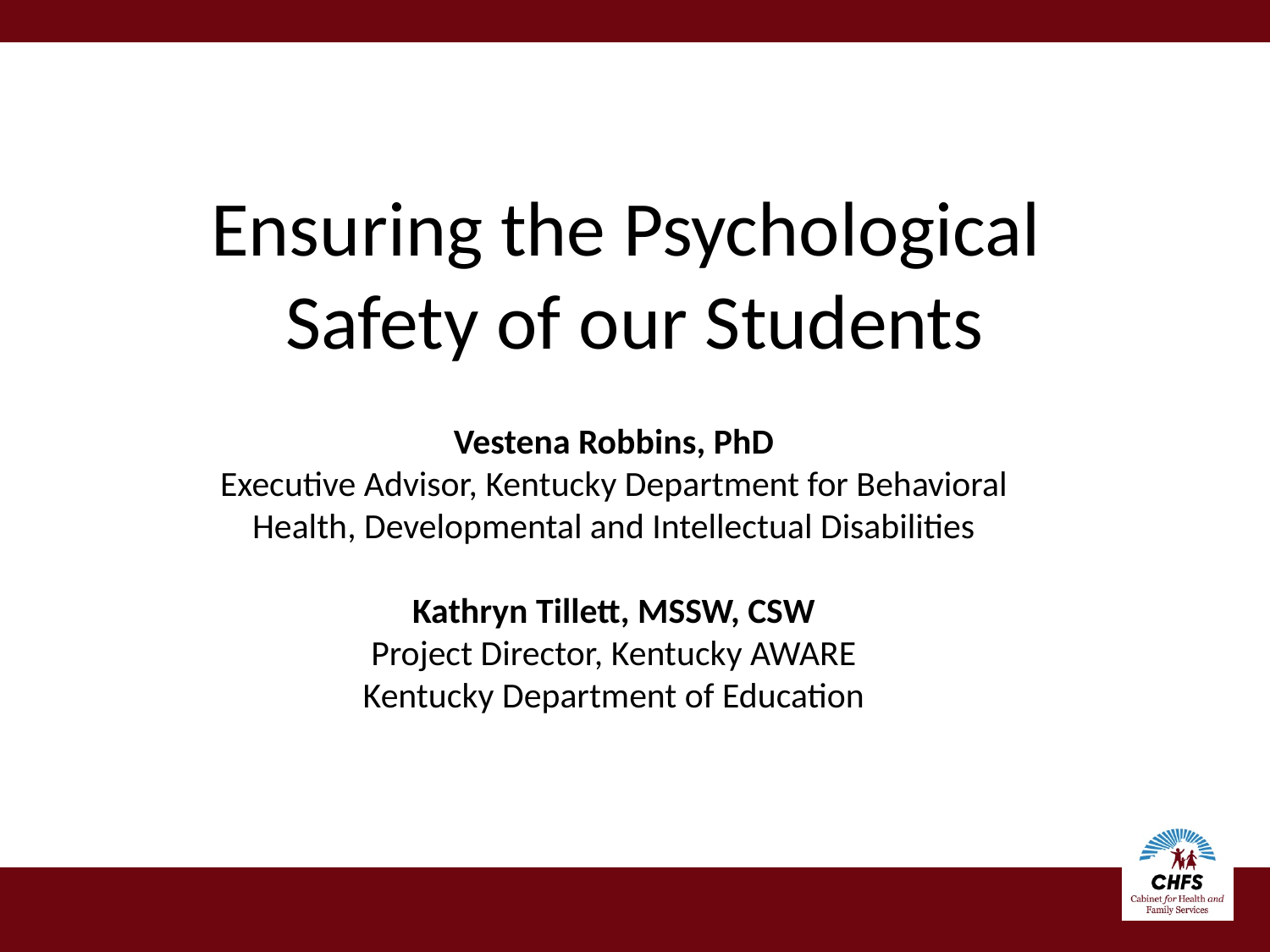

# Ensuring the Psychological Safety of our Students
Vestena Robbins, PhD
Executive Advisor, Kentucky Department for Behavioral Health, Developmental and Intellectual Disabilities

Kathryn Tillett, MSSW, CSW
Project Director, Kentucky AWARE
Kentucky Department of Education